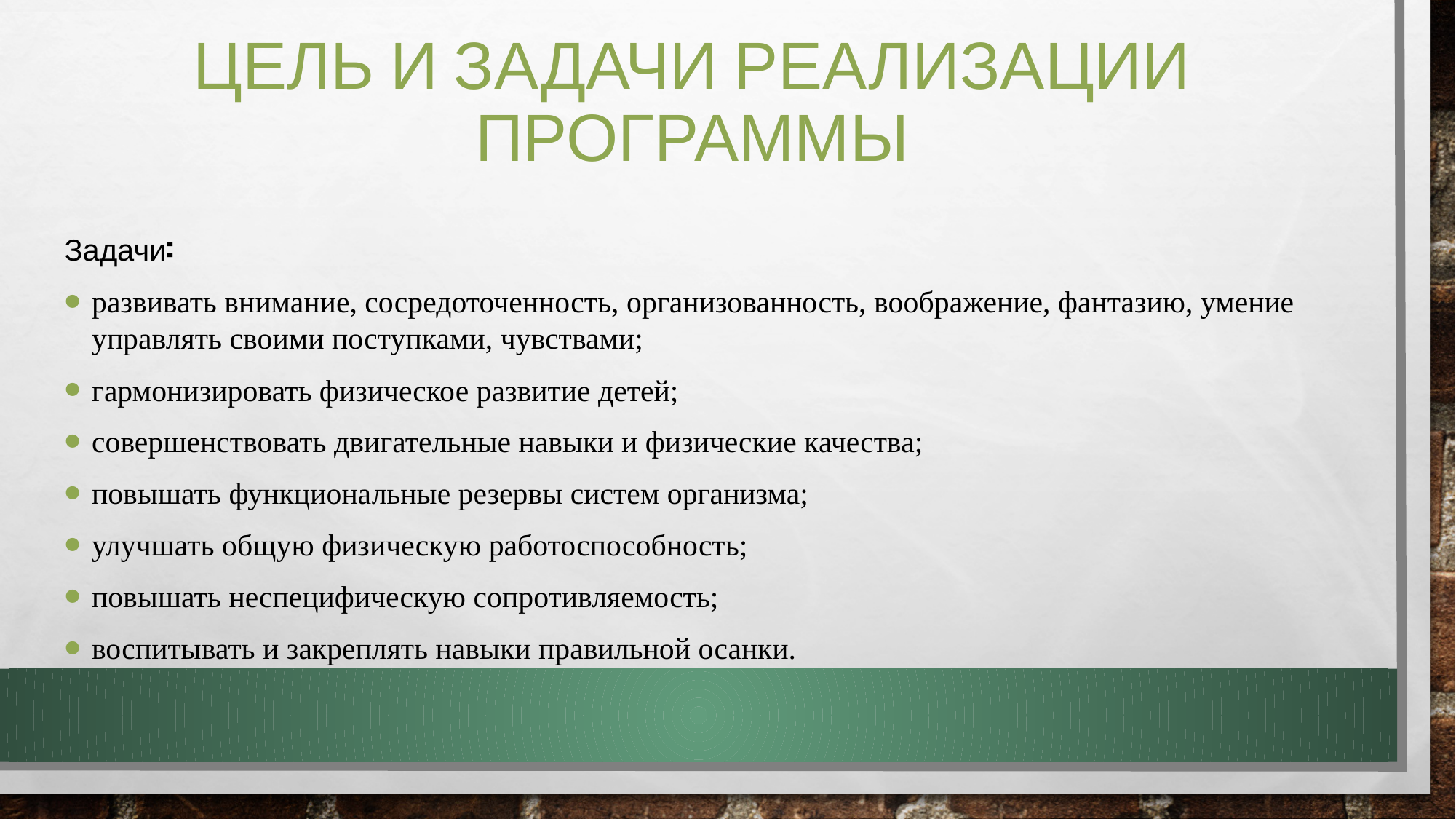

# Цель и Задачи реализации Программы
Задачи:
развивать внимание, сосредоточенность, организованность, воображение, фантазию, умение управлять своими поступками, чувствами;
гармонизировать физическое развитие детей;
совершенствовать двигательные навыки и физические качества;
повышать функциональные резервы систем организма;
улучшать общую физическую работоспособность;
повышать неспецифическую сопротивляемость;
воспитывать и закреплять навыки правильной осанки.